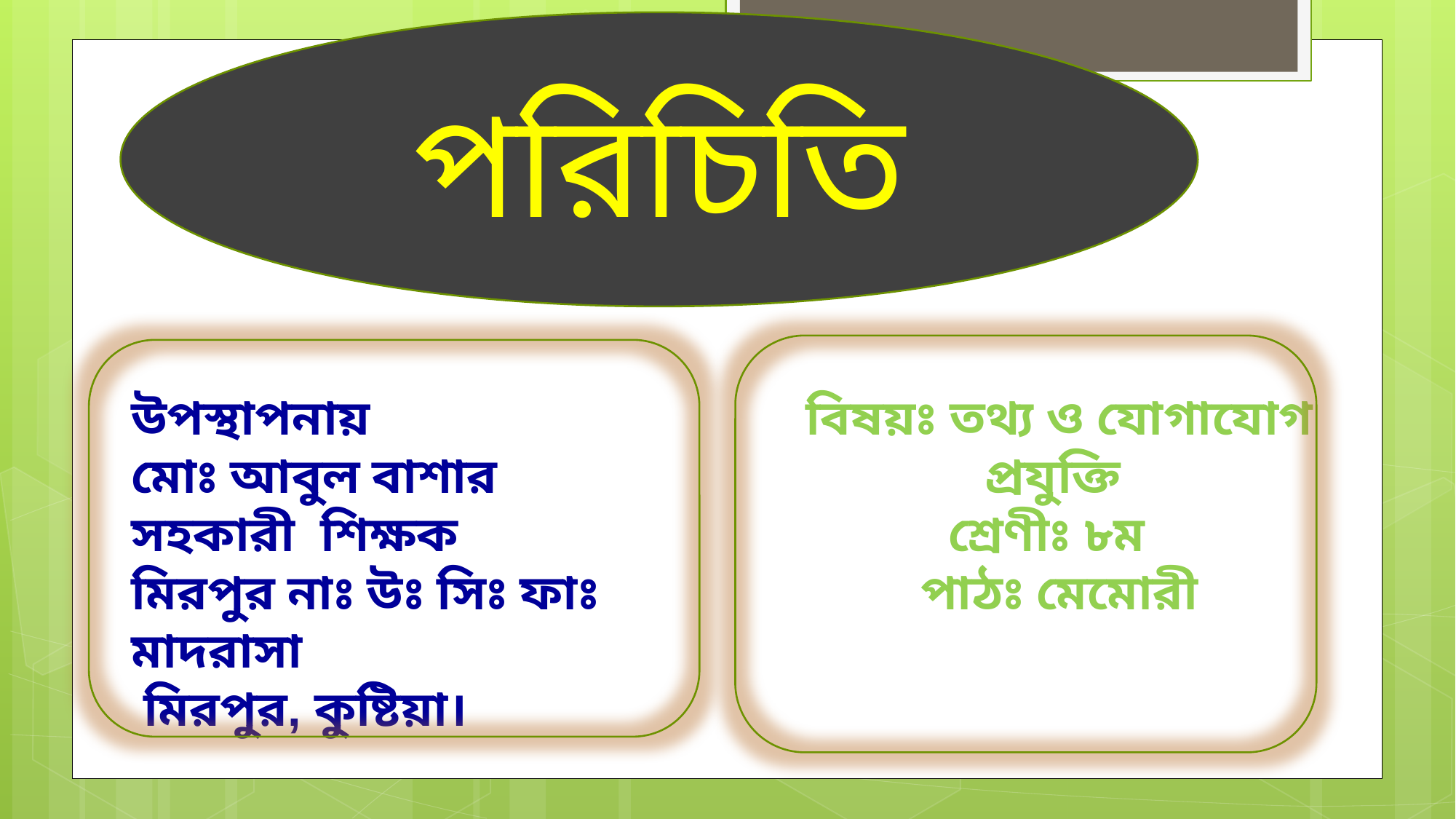

পরিচিতি

উপস্থাপনায়
মোঃ আবুল বাশার
সহকারী  শিক্ষক
মিরপুর নাঃ উঃ সিঃ ফাঃ মাদরাসা
 মিরপুর, কুষ্টিয়া।
বিষয়ঃ তথ্য ও যোগাযোগ প্রযুক্তি
শ্রেণীঃ ৮ম
পাঠঃ মেমোরী